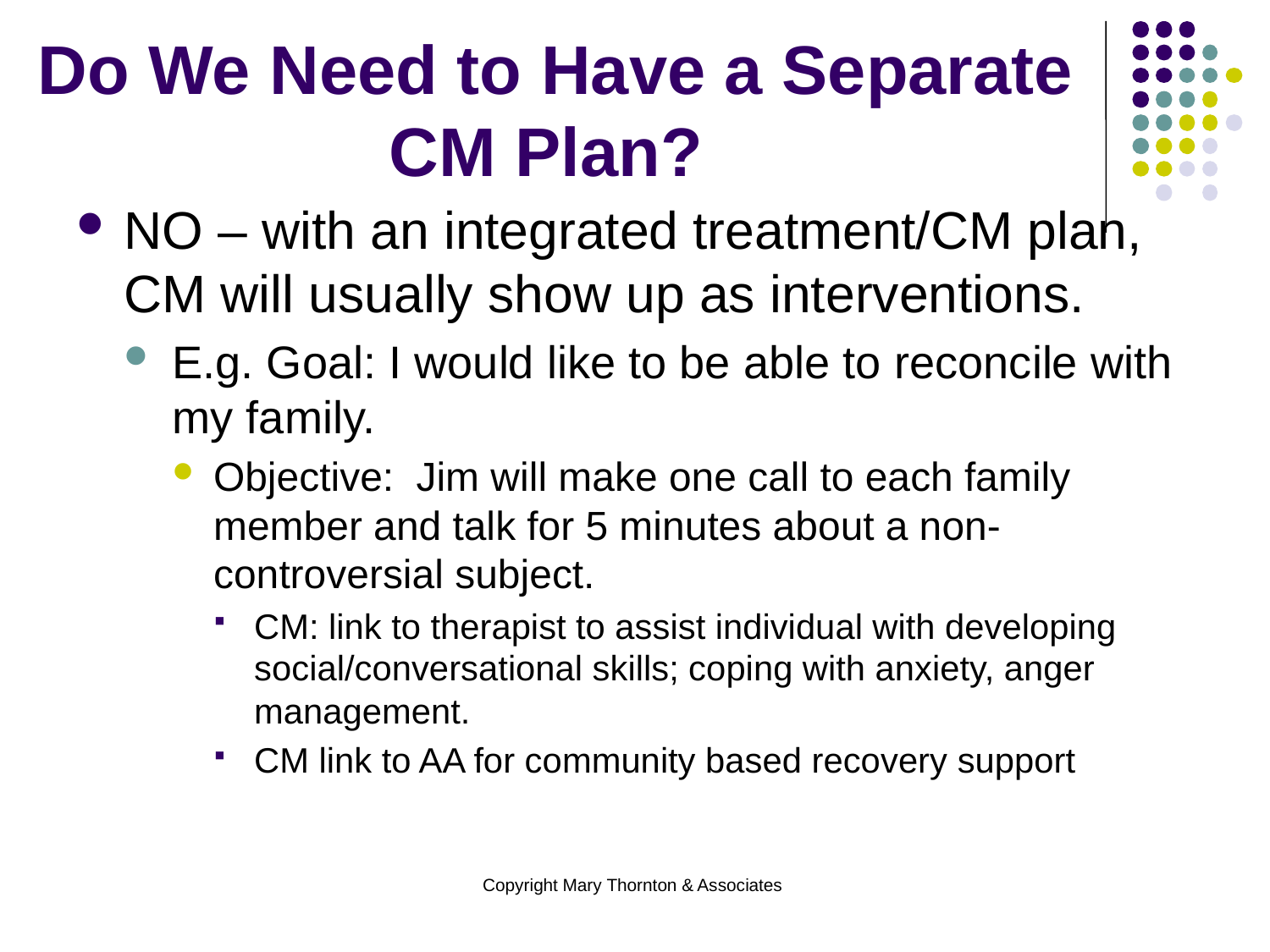

# Do We Need to Have a Separate CM Plan?
NO – with an integrated treatment/CM plan, CM will usually show up as interventions.
E.g. Goal: I would like to be able to reconcile with my family.
Objective:  Jim will make one call to each family member and talk for 5 minutes about a non-controversial subject.
CM: link to therapist to assist individual with developing social/conversational skills; coping with anxiety, anger management.
CM link to AA for community based recovery support

Copyright Mary Thornton & Associates